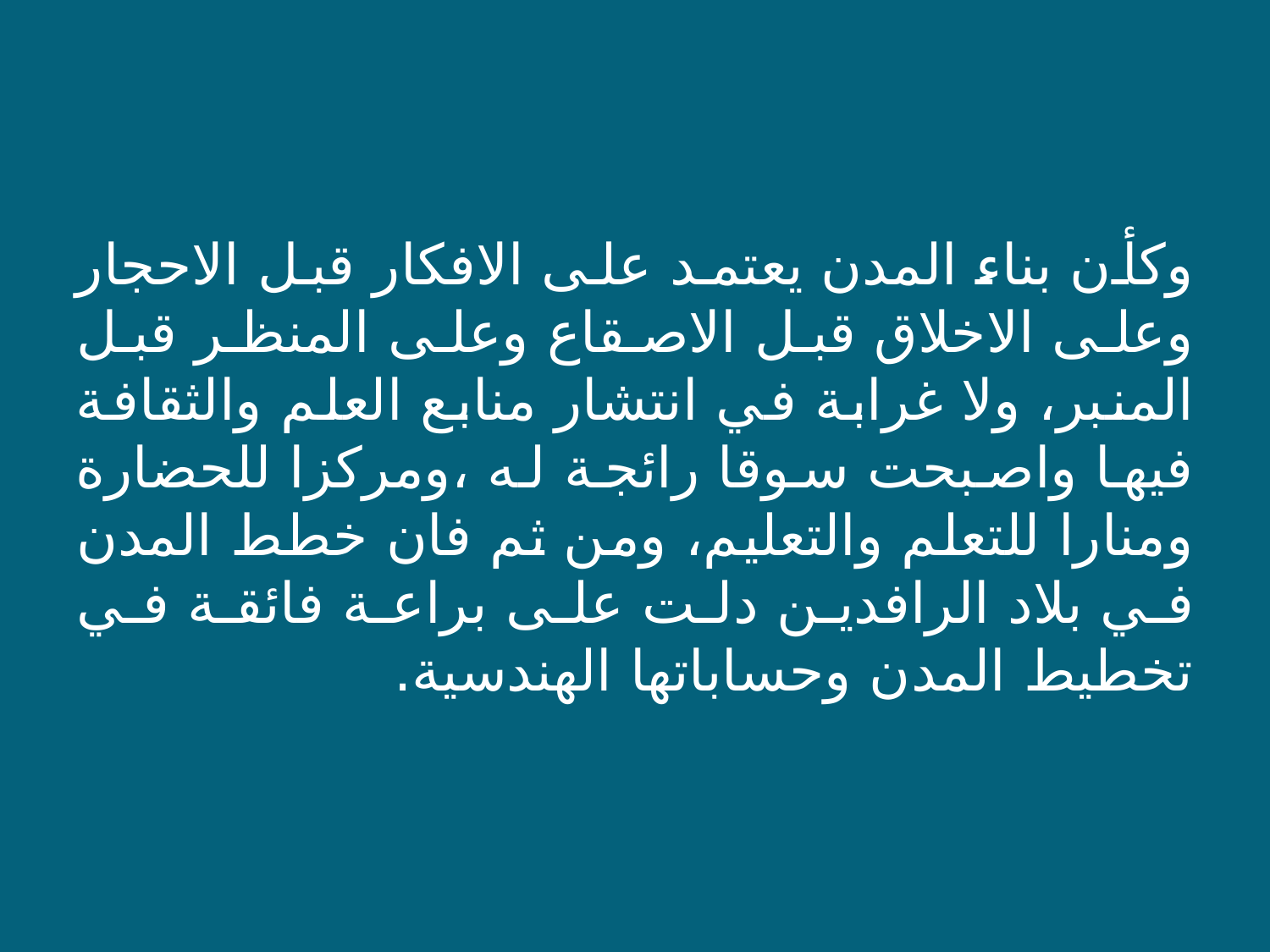

وكأن بناء المدن يعتمد على الافكار قبل الاحجار وعلى الاخلاق قبل الاصقاع وعلى المنظر قبل المنبر، ولا غرابة في انتشار منابع العلم والثقافة فيها واصبحت سوقا رائجة له ،ومركزا للحضارة ومنارا للتعلم والتعليم، ومن ثم فان خطط المدن في بلاد الرافدين دلت على براعة فائقة في تخطيط المدن وحساباتها الهندسية.